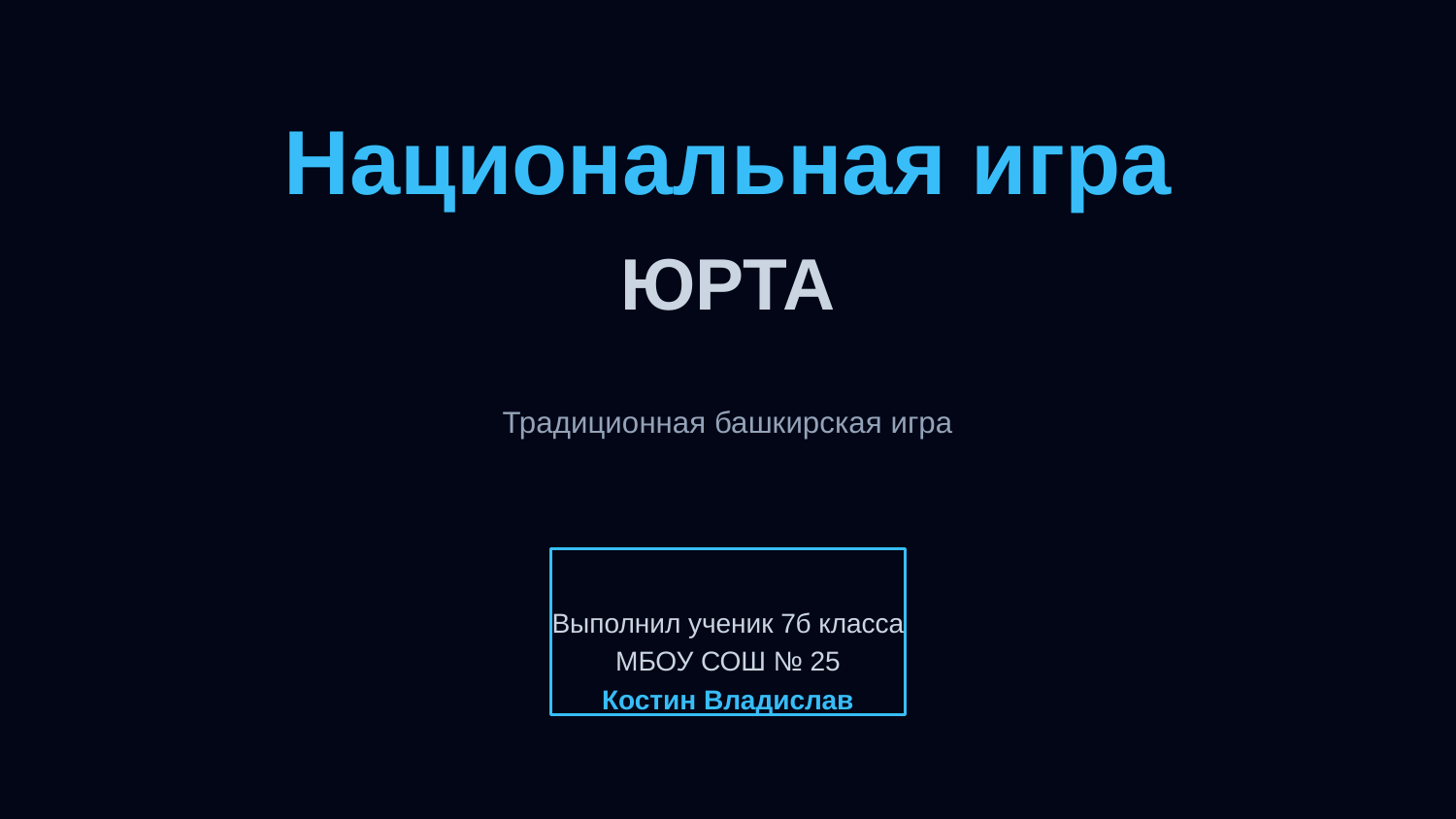

Национальная игра
ЮРТА
Традиционная башкирская игра

Выполнил ученик 7б класса
МБОУ СОШ № 25
Костин Владислав